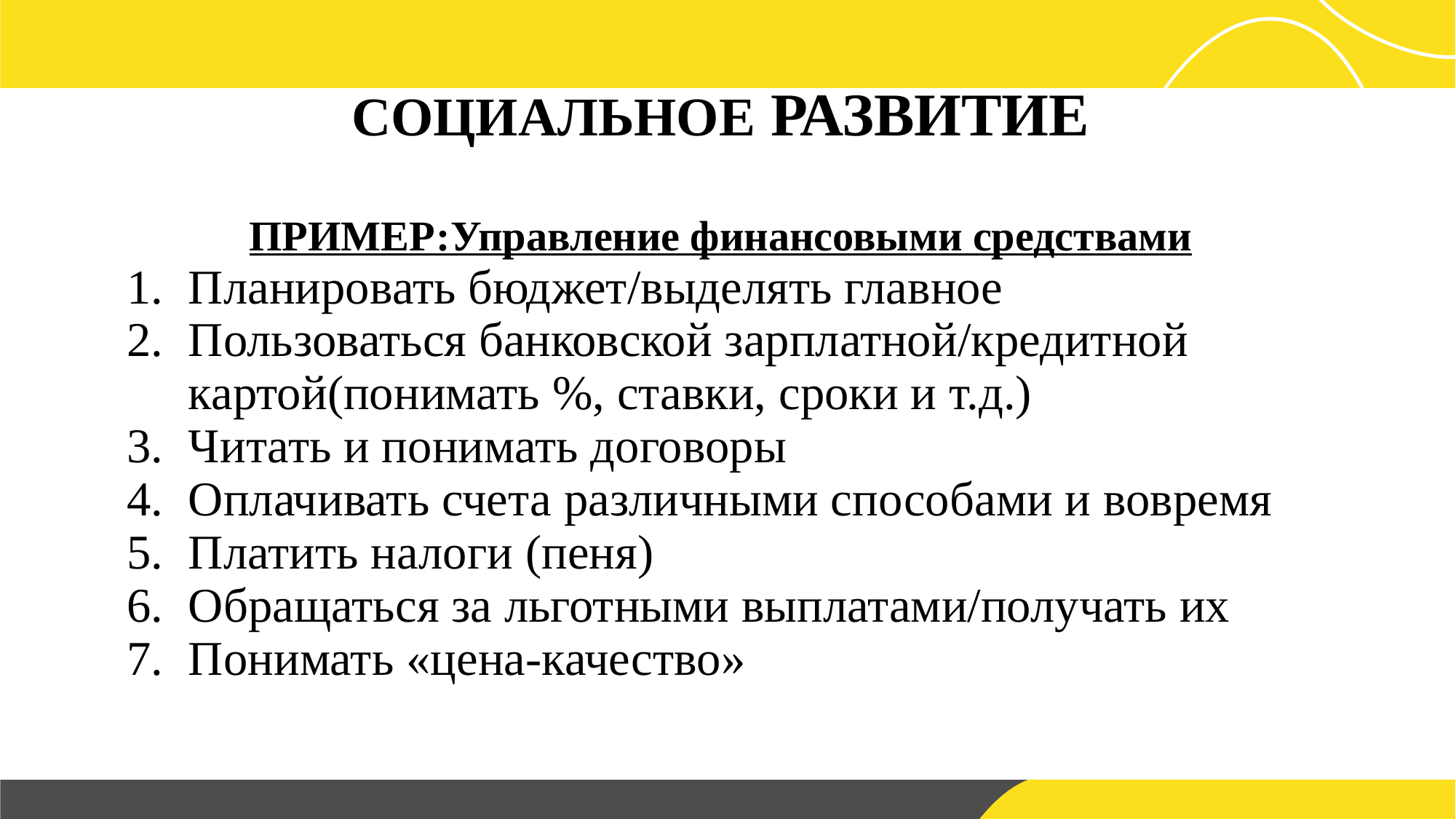

СОЦИАЛЬНОЕ РАЗВИТИЕ

ПРИМЕР:Управление финансовыми средствами
Планировать бюджет/выделять главное
Пользоваться банковской зарплатной/кредитной картой(понимать %, ставки, сроки и т.д.)
Читать и понимать договоры
Оплачивать счета различными способами и вовремя
Платить налоги (пеня)
Обращаться за льготными выплатами/получать их
Понимать «цена-качество»